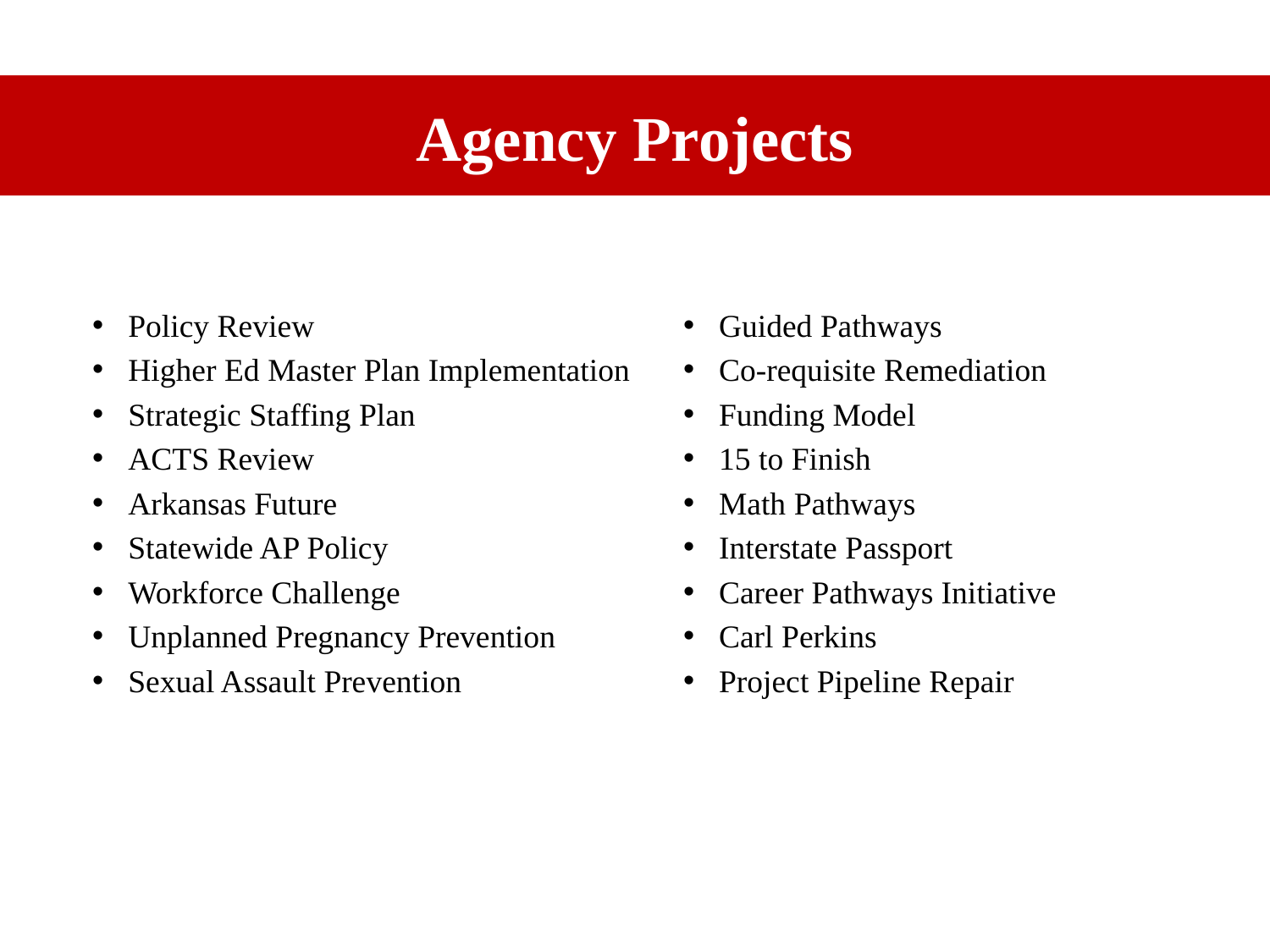

Agency Projects
Policy Review
Higher Ed Master Plan Implementation
Strategic Staffing Plan
ACTS Review
Arkansas Future
Statewide AP Policy
Workforce Challenge
Unplanned Pregnancy Prevention
Sexual Assault Prevention

Guided Pathways
Co-requisite Remediation
Funding Model
15 to Finish
Math Pathways
Interstate Passport
Career Pathways Initiative
Carl Perkins
Project Pipeline Repair